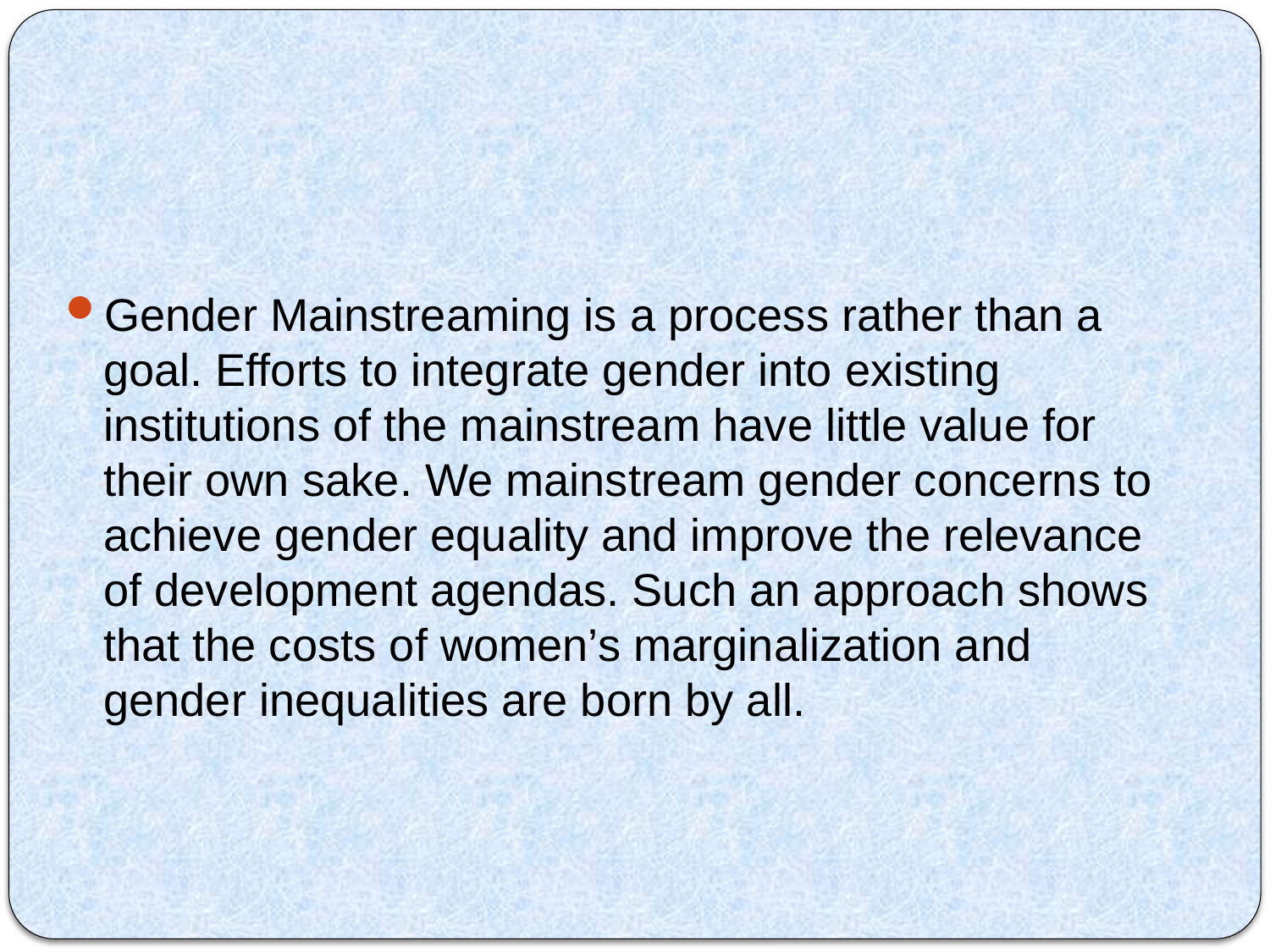

Gender Mainstreaming is a process rather than a goal. Efforts to integrate gender into existing institutions of the mainstream have little value for their own sake. We mainstream gender concerns to achieve gender equality and improve the relevance of development agendas. Such an approach shows that the costs of women’s marginalization and gender inequalities are born by all.